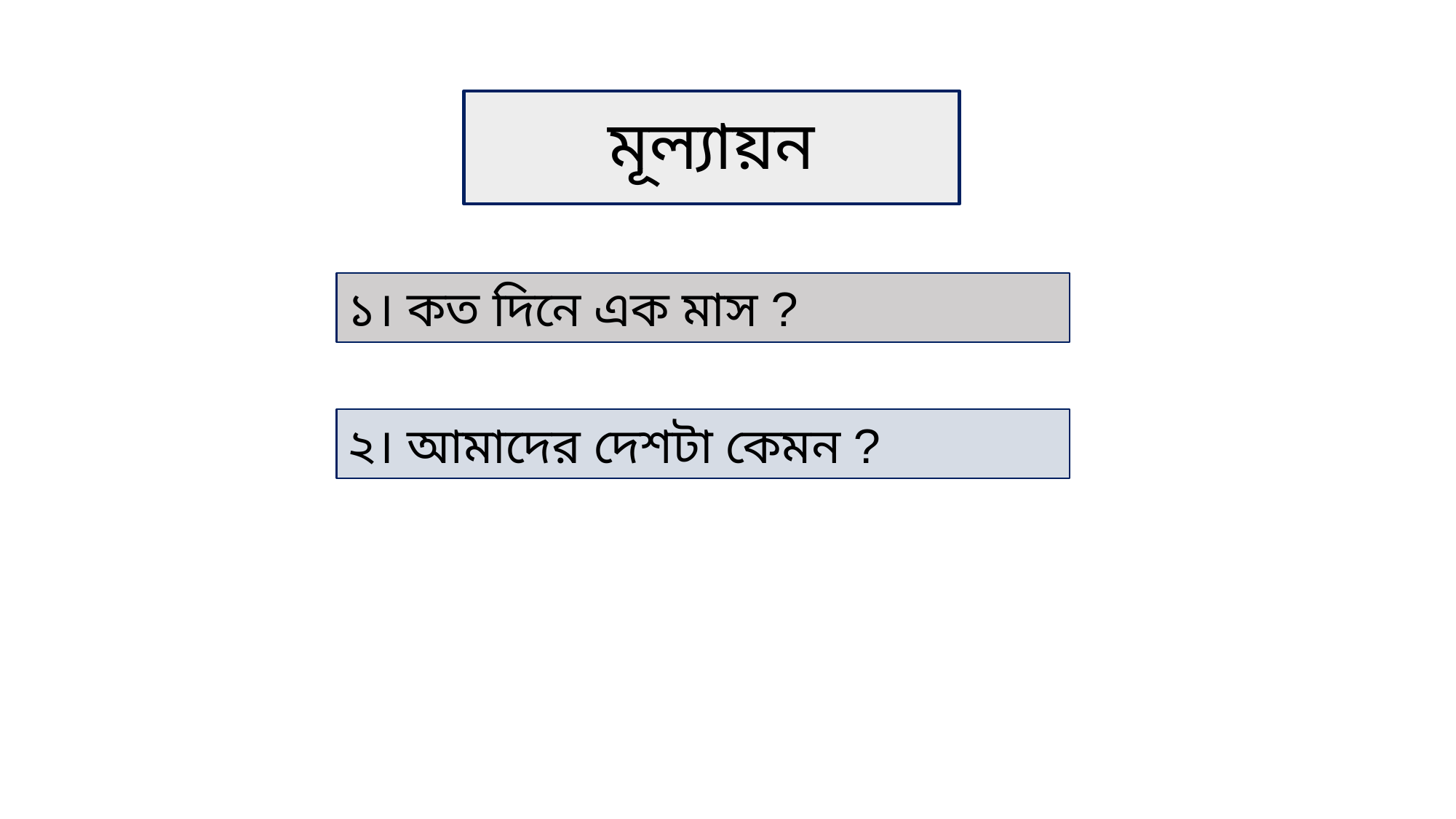

# মূল্যায়ন
১। কত দিনে এক মাস ?
২। আমাদের দেশটা কেমন ?